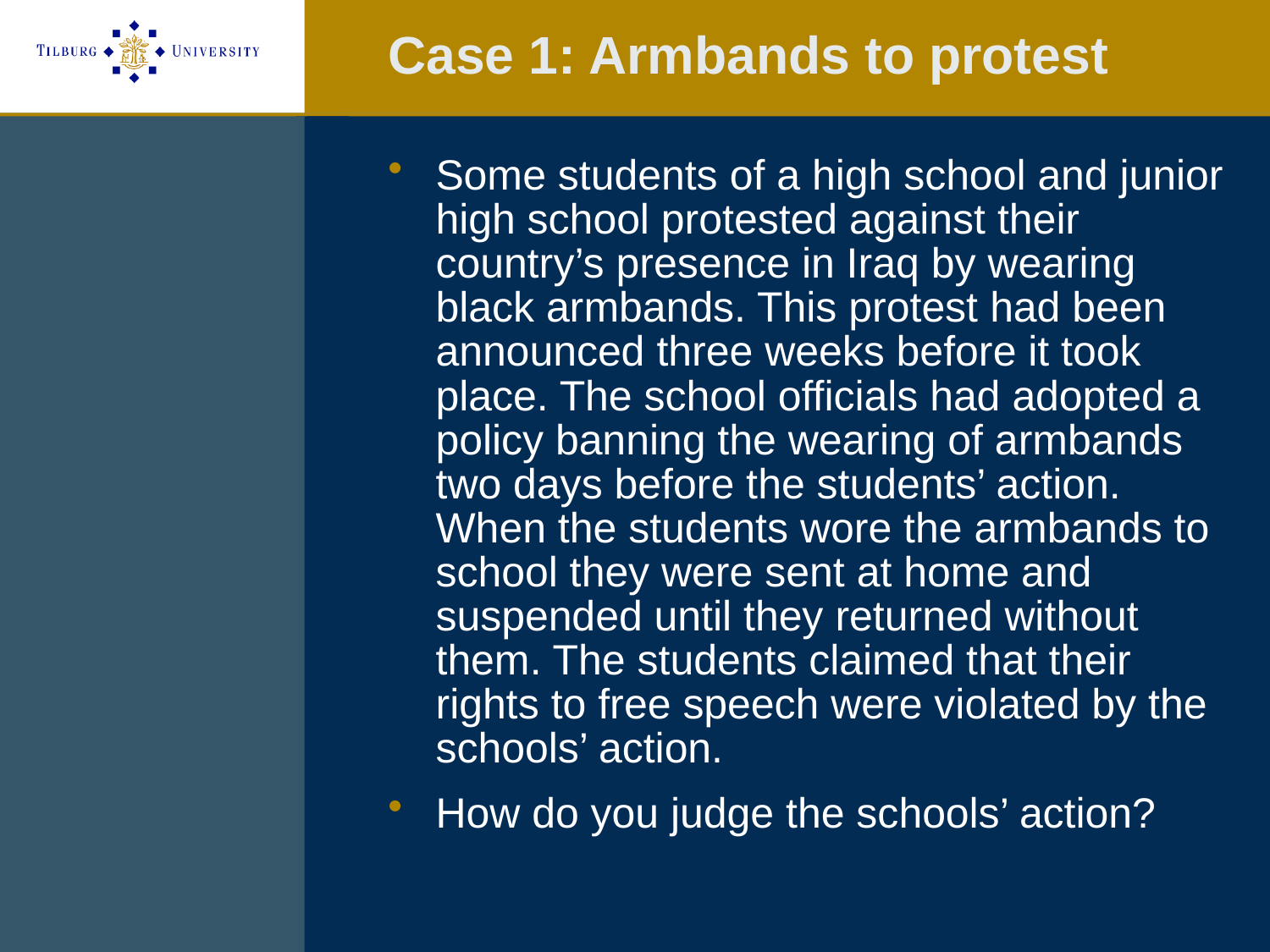

# Case 1: Armbands to protest
Some students of a high school and junior high school protested against their country’s presence in Iraq by wearing black armbands. This protest had been announced three weeks before it took place. The school officials had adopted a policy banning the wearing of armbands two days before the students’ action. When the students wore the armbands to school they were sent at home and suspended until they returned without them. The students claimed that their rights to free speech were violated by the schools’ action.
How do you judge the schools’ action?